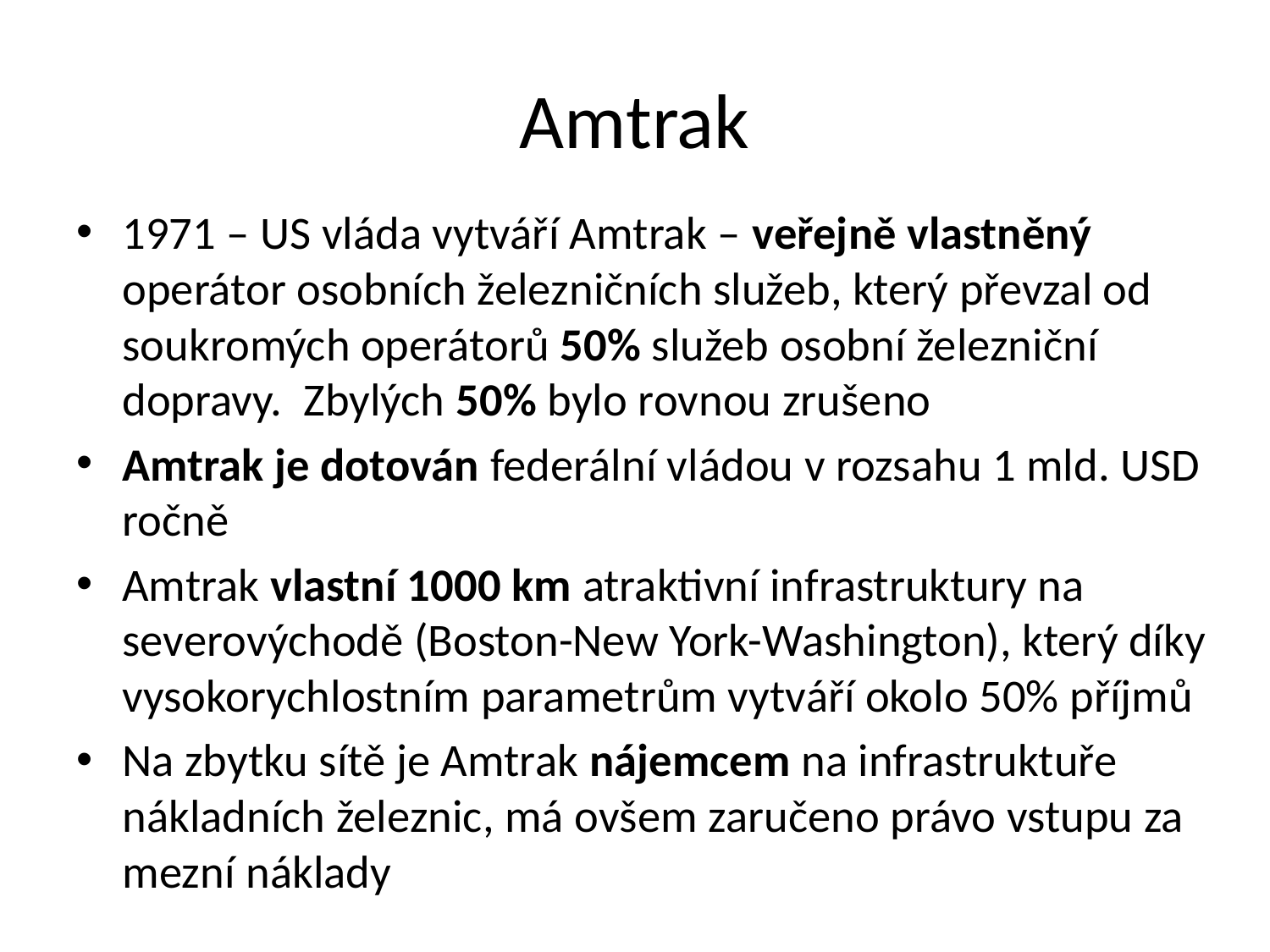

# Amtrak
1971 – US vláda vytváří Amtrak – veřejně vlastněný operátor osobních železničních služeb, který převzal od soukromých operátorů 50% služeb osobní železniční dopravy.  Zbylých 50% bylo rovnou zrušeno
Amtrak je dotován federální vládou v rozsahu 1 mld. USD ročně
Amtrak vlastní 1000 km atraktivní infrastruktury na severovýchodě (Boston-New York-Washington), který díky vysokorychlostním parametrům vytváří okolo 50% příjmů
Na zbytku sítě je Amtrak nájemcem na infrastruktuře nákladních železnic, má ovšem zaručeno právo vstupu za mezní náklady